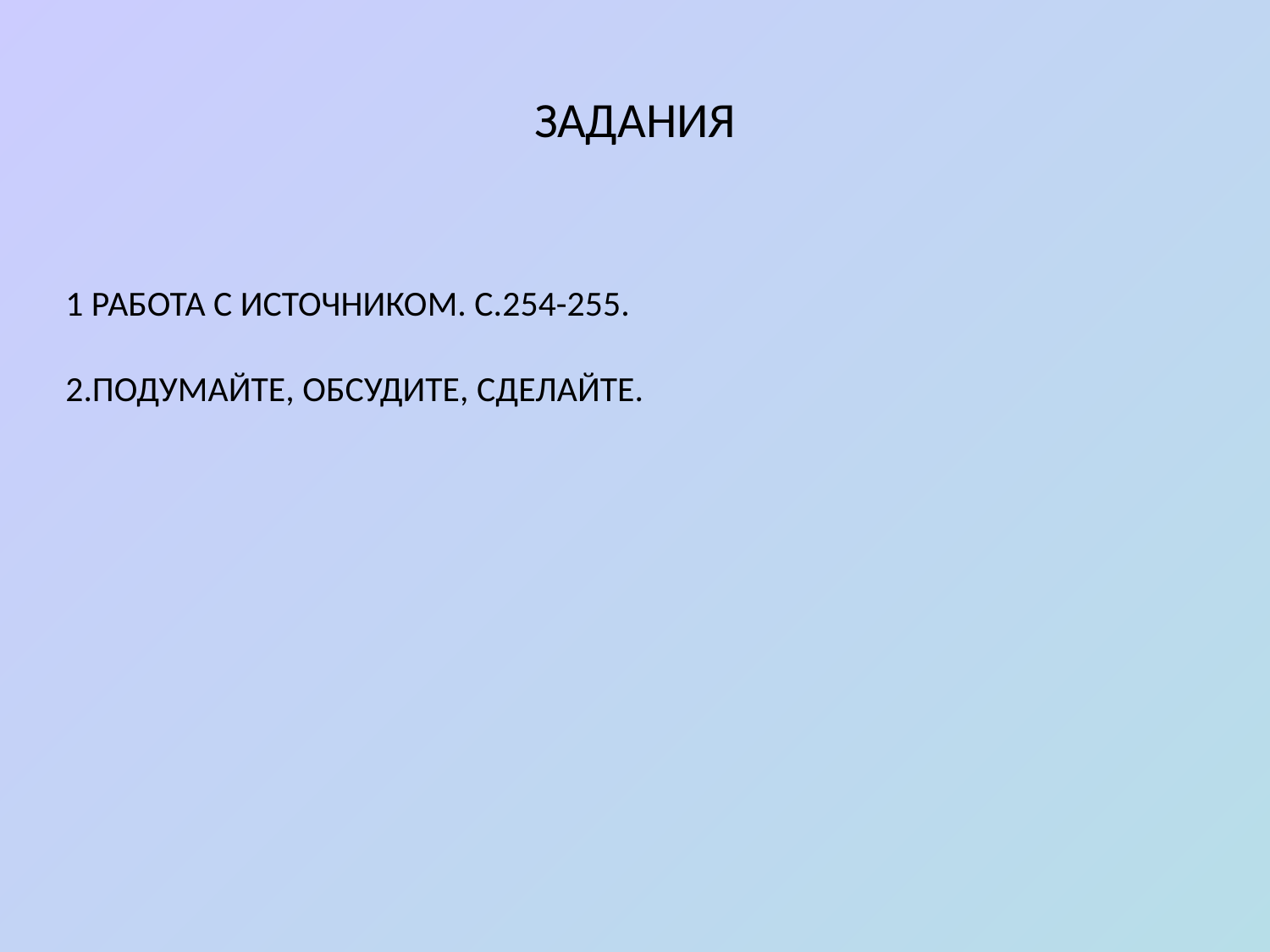

# ЗАДАНИЯ
1 РАБОТА С ИСТОЧНИКОМ. С.254-255.

2.ПОДУМАЙТЕ, ОБСУДИТЕ, СДЕЛАЙТЕ.